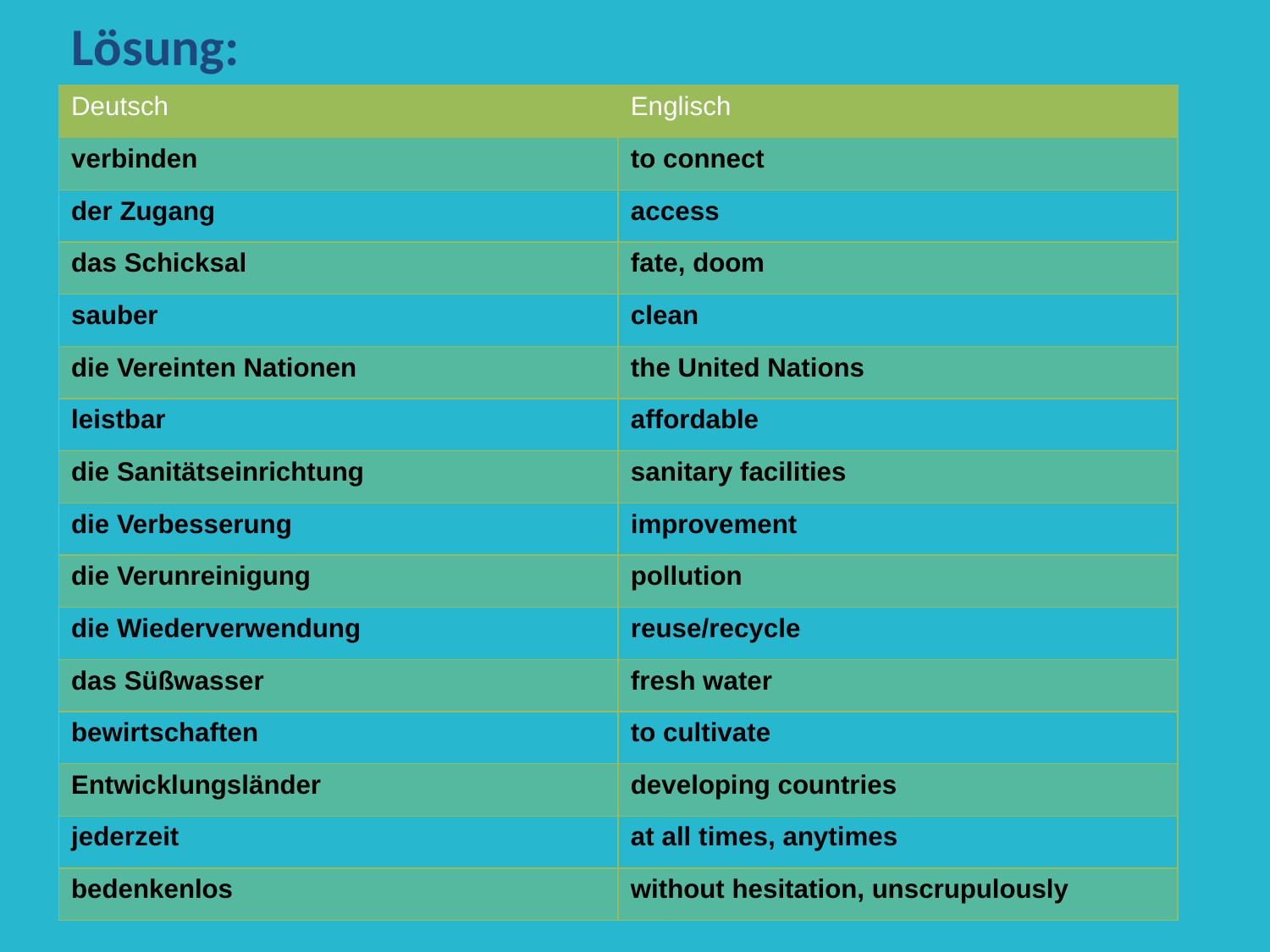

# Lösung:
| Deutsch | Englisch |
| --- | --- |
| verbinden | to connect |
| der Zugang | access |
| das Schicksal | fate, doom |
| sauber | clean |
| die Vereinten Nationen | the United Nations |
| leistbar | affordable |
| die Sanitätseinrichtung | sanitary facilities |
| die Verbesserung | improvement |
| die Verunreinigung | pollution |
| die Wiederverwendung | reuse/recycle |
| das Süßwasser | fresh water |
| bewirtschaften | to cultivate |
| Entwicklungsländer | developing countries |
| jederzeit | at all times, anytimes |
| bedenkenlos | without hesitation, unscrupulously |